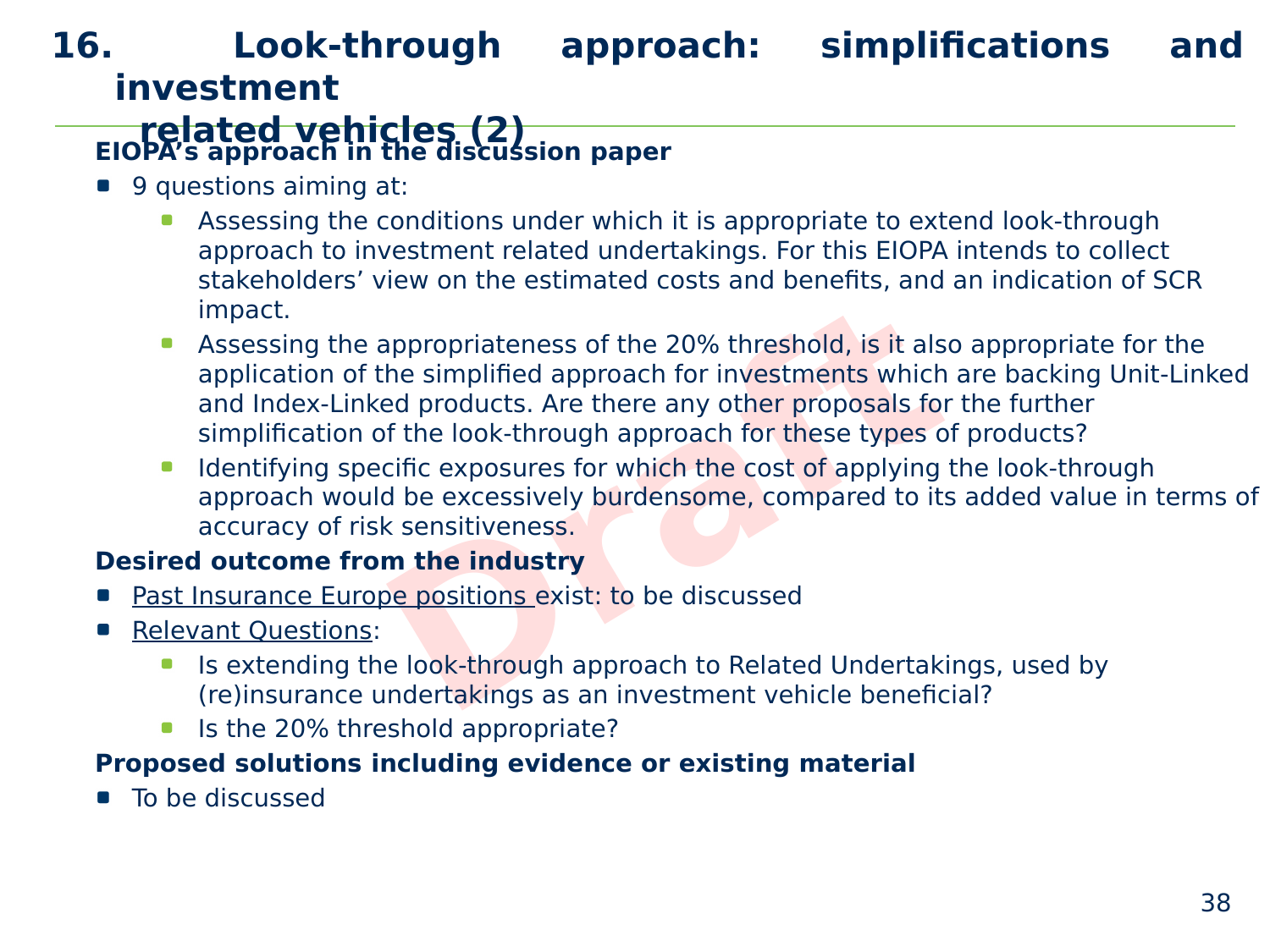

# Look-through approach: simplifications and investment related vehicles (2)
EIOPA’s approach in the discussion paper
9 questions aiming at:
Assessing the conditions under which it is appropriate to extend look-through approach to investment related undertakings. For this EIOPA intends to collect stakeholders’ view on the estimated costs and benefits, and an indication of SCR impact.
Assessing the appropriateness of the 20% threshold, is it also appropriate for the application of the simplified approach for investments which are backing Unit-Linked and Index-Linked products. Are there any other proposals for the further simplification of the look-through approach for these types of products?
Identifying specific exposures for which the cost of applying the look-through approach would be excessively burdensome, compared to its added value in terms of accuracy of risk sensitiveness.
Desired outcome from the industry
Past Insurance Europe positions exist: to be discussed
Relevant Questions:
Is extending the look-through approach to Related Undertakings, used by (re)insurance undertakings as an investment vehicle beneficial?
Is the 20% threshold appropriate?
Proposed solutions including evidence or existing material
To be discussed

38